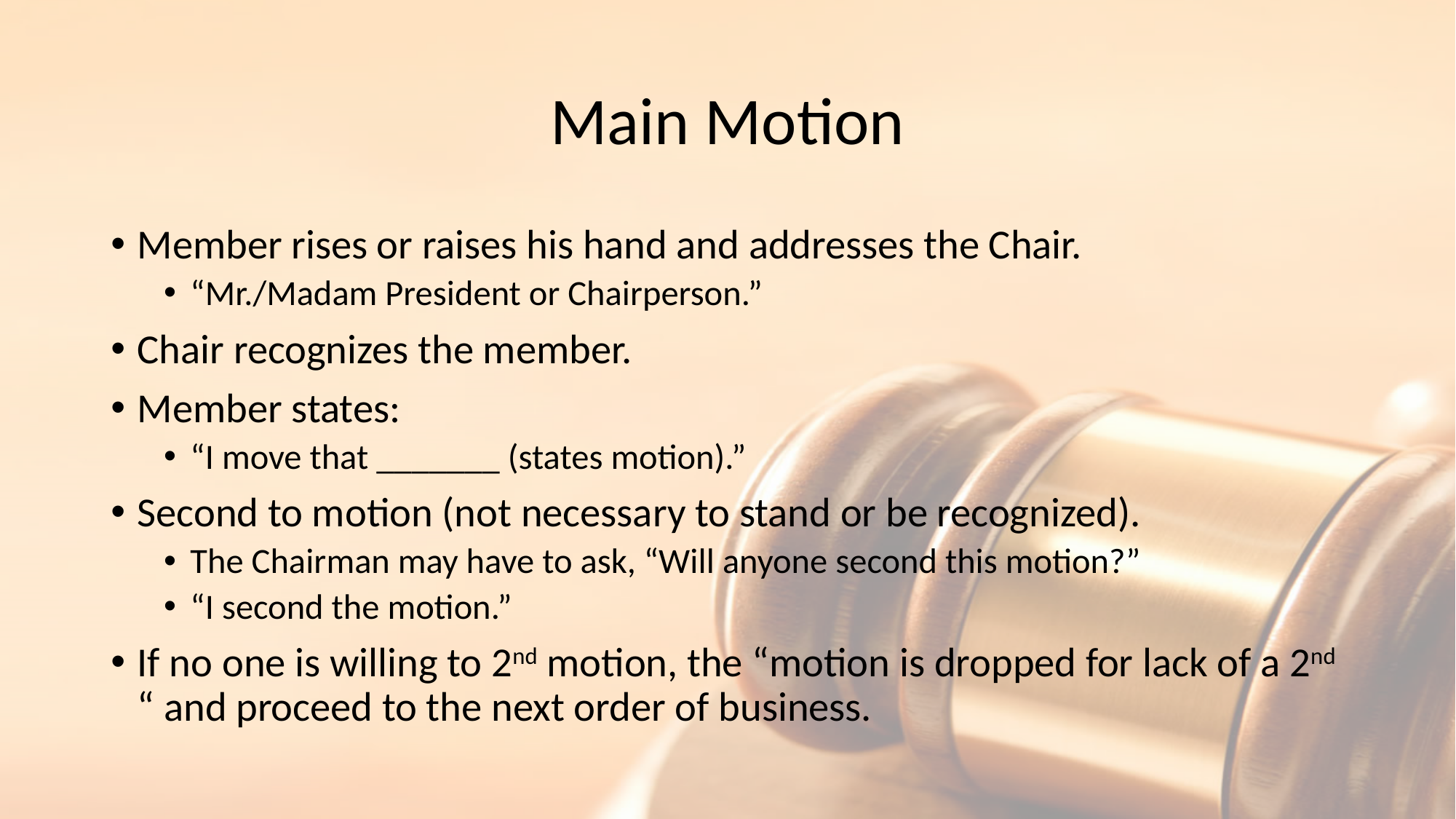

# Main Motion
Member rises or raises his hand and addresses the Chair.
“Mr./Madam President or Chairperson.”
Chair recognizes the member.
Member states:
“I move that _______ (states motion).”
Second to motion (not necessary to stand or be recognized).
The Chairman may have to ask, “Will anyone second this motion?”
“I second the motion.”
If no one is willing to 2nd motion, the “motion is dropped for lack of a 2nd “ and proceed to the next order of business.